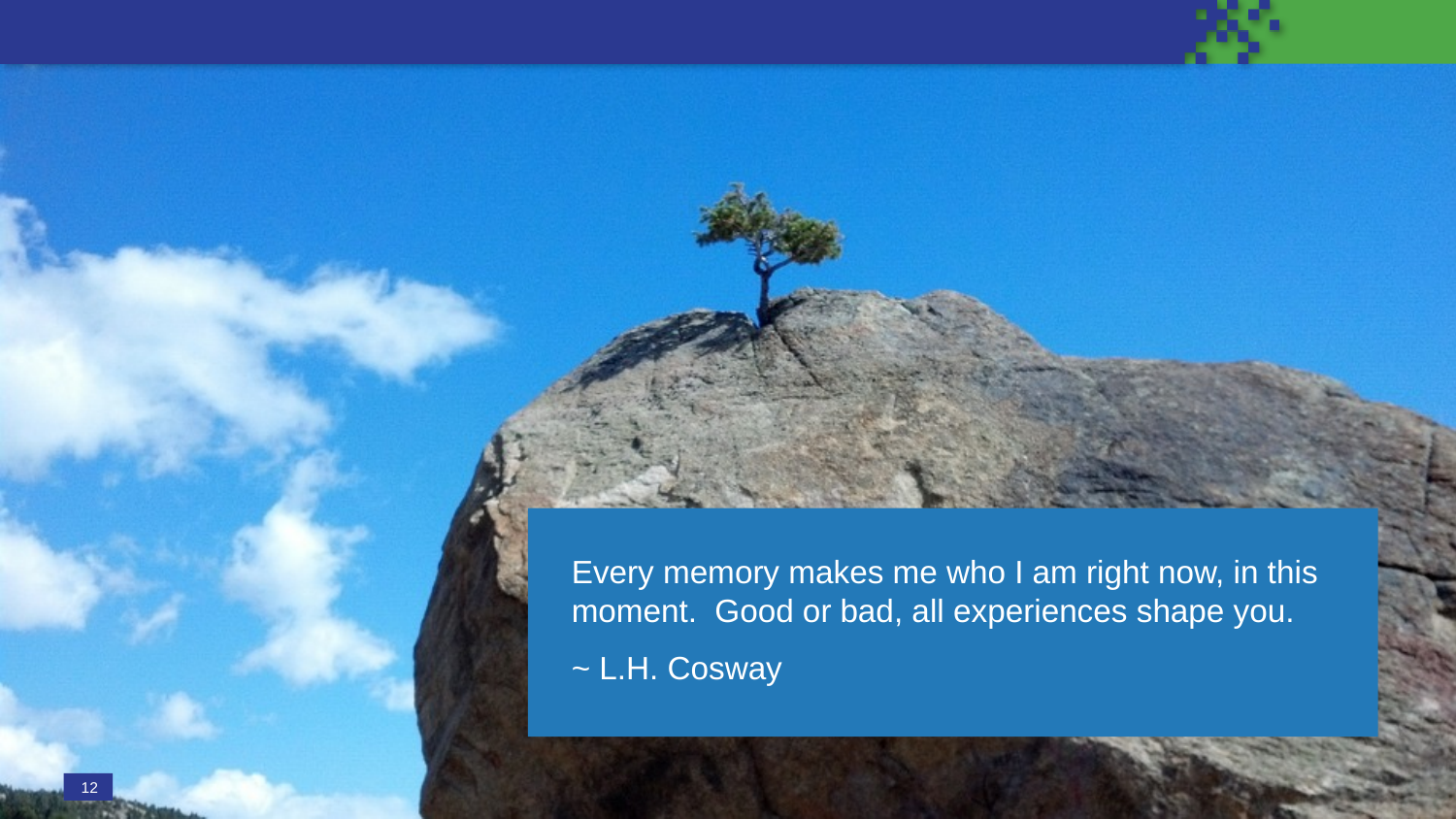

# Quote
Every memory makes me who I am right now, in this moment.  Good or bad, all experiences shape you.
~ L.H. Cosway
12